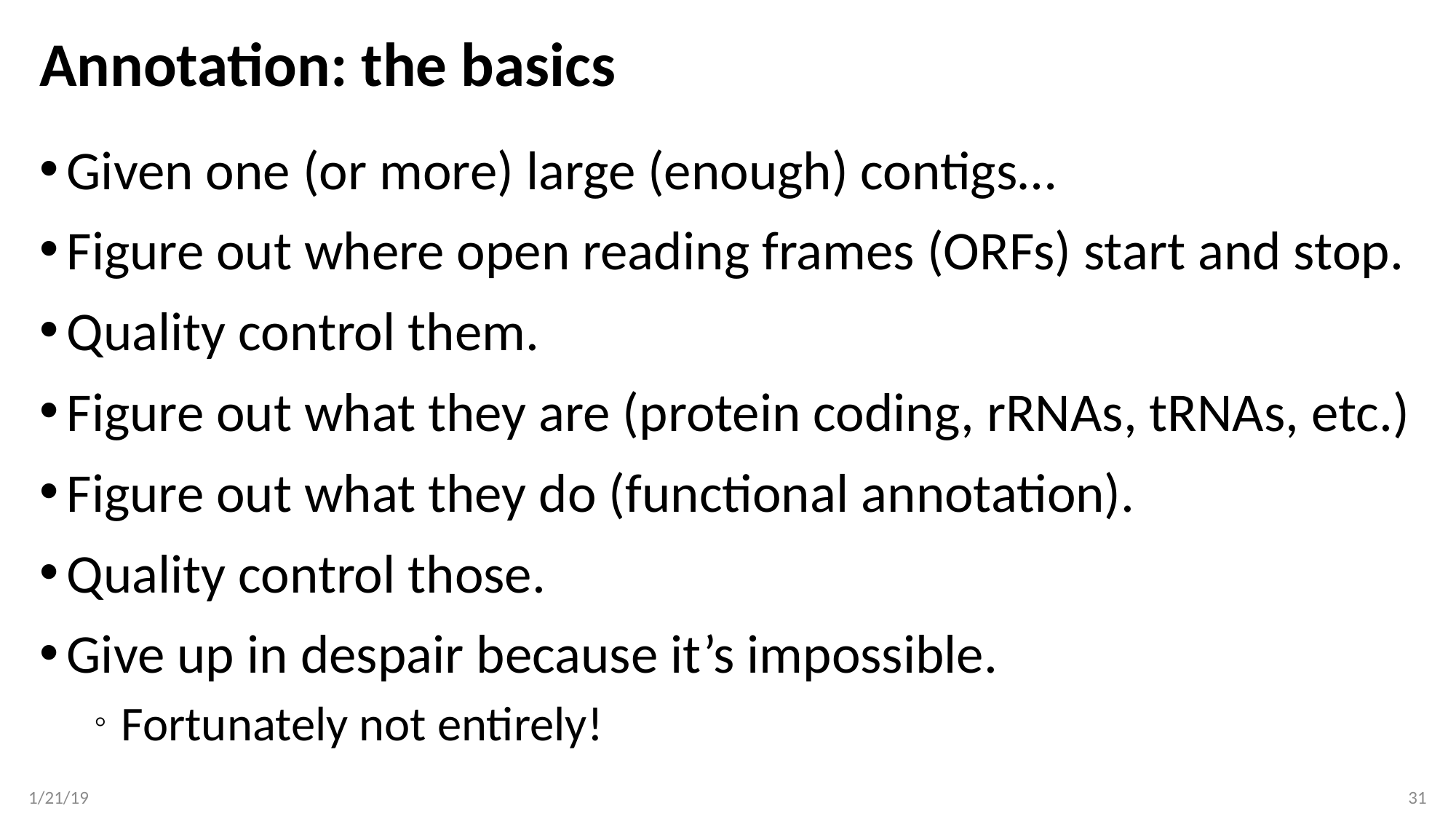

# Annotation: the basics
Given one (or more) large (enough) contigs…
Figure out where open reading frames (ORFs) start and stop.
Quality control them.
Figure out what they are (protein coding, rRNAs, tRNAs, etc.)
Figure out what they do (functional annotation).
Quality control those.
Give up in despair because it’s impossible.
Fortunately not entirely!
1/21/19
31